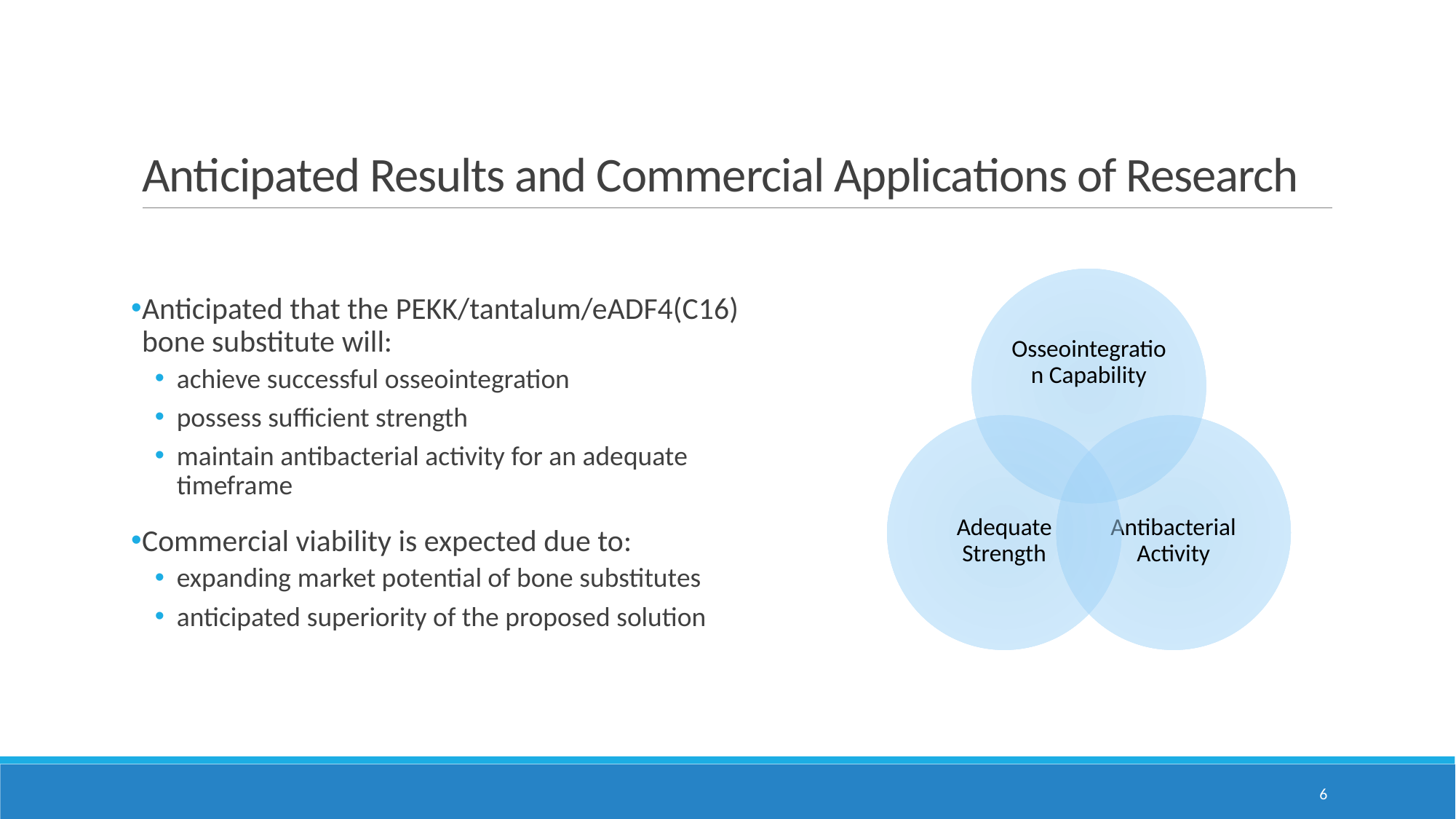

# Anticipated Results and Commercial Applications of Research
Osseointegration Capability
Antibacterial Activity
Adequate Strength
Anticipated that the PEKK/tantalum/eADF4(C16) bone substitute will:
achieve successful osseointegration
possess sufficient strength
maintain antibacterial activity for an adequate timeframe
Commercial viability is expected due to:
expanding market potential of bone substitutes
anticipated superiority of the proposed solution
6